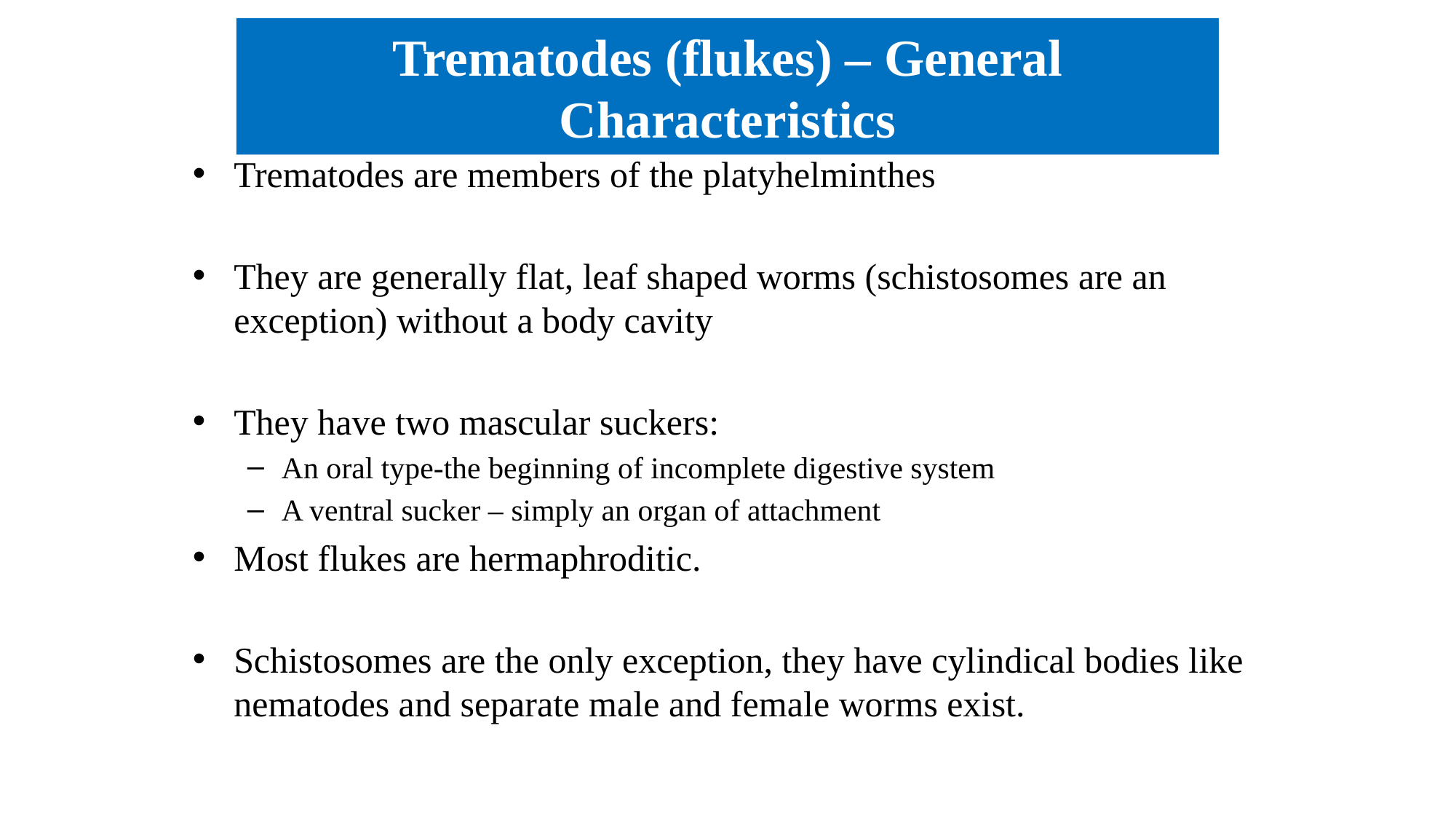

# Trematodes (flukes) – General Characteristics
Trematodes are members of the platyhelminthes

They are generally flat, leaf shaped worms (schistosomes are an exception) without a body cavity

They have two mascular suckers:
An oral type-the beginning of incomplete digestive system
A ventral sucker – simply an organ of attachment
Most flukes are hermaphroditic.

Schistosomes are the only exception, they have cylindical bodies like nematodes and separate male and female worms exist.